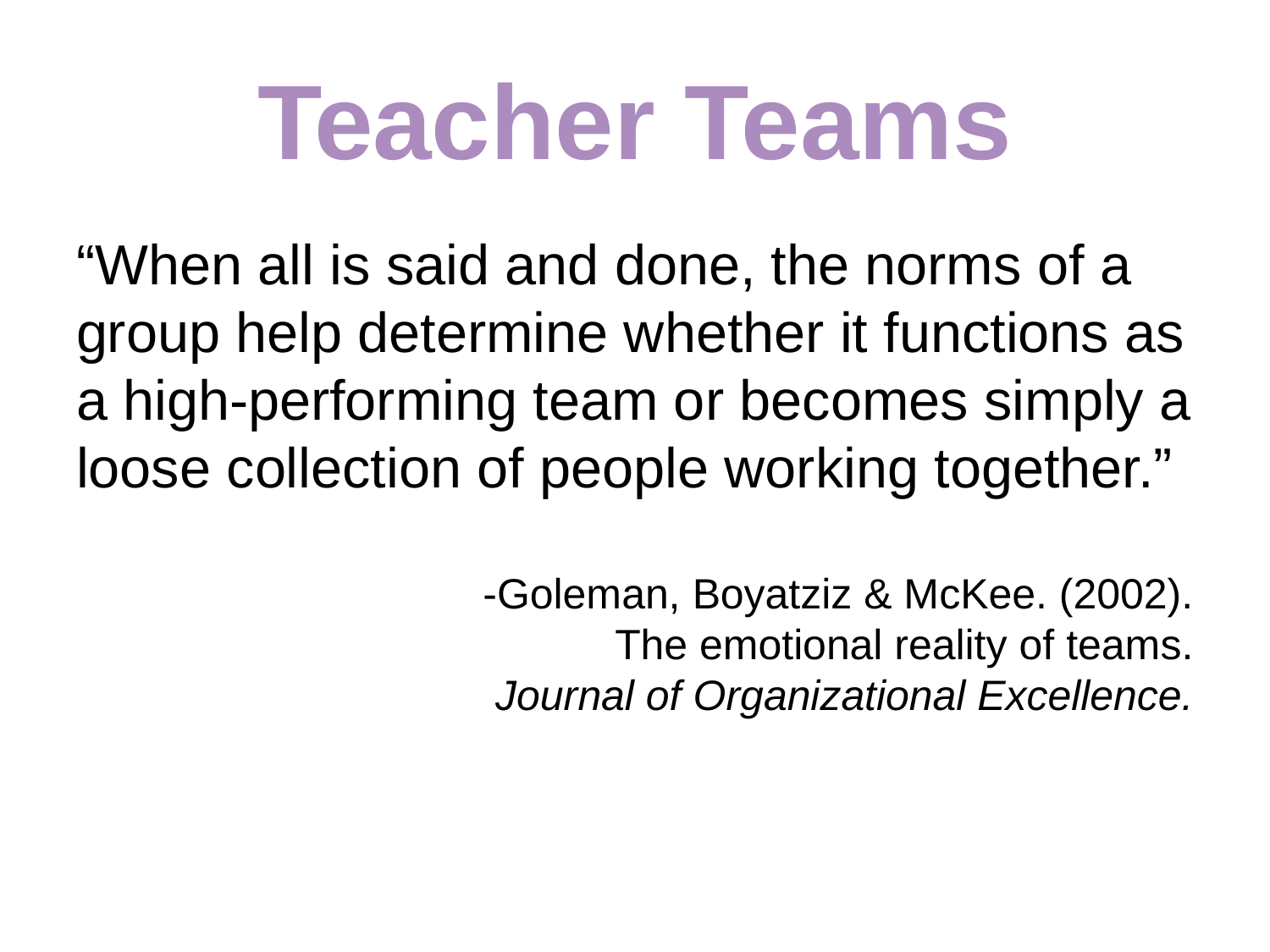

# Teacher Teams
“When all is said and done, the norms of a group help determine whether it functions as a high-performing team or becomes simply a loose collection of people working together.”

-Goleman, Boyatziz & McKee. (2002).
The emotional reality of teams.
Journal of Organizational Excellence.